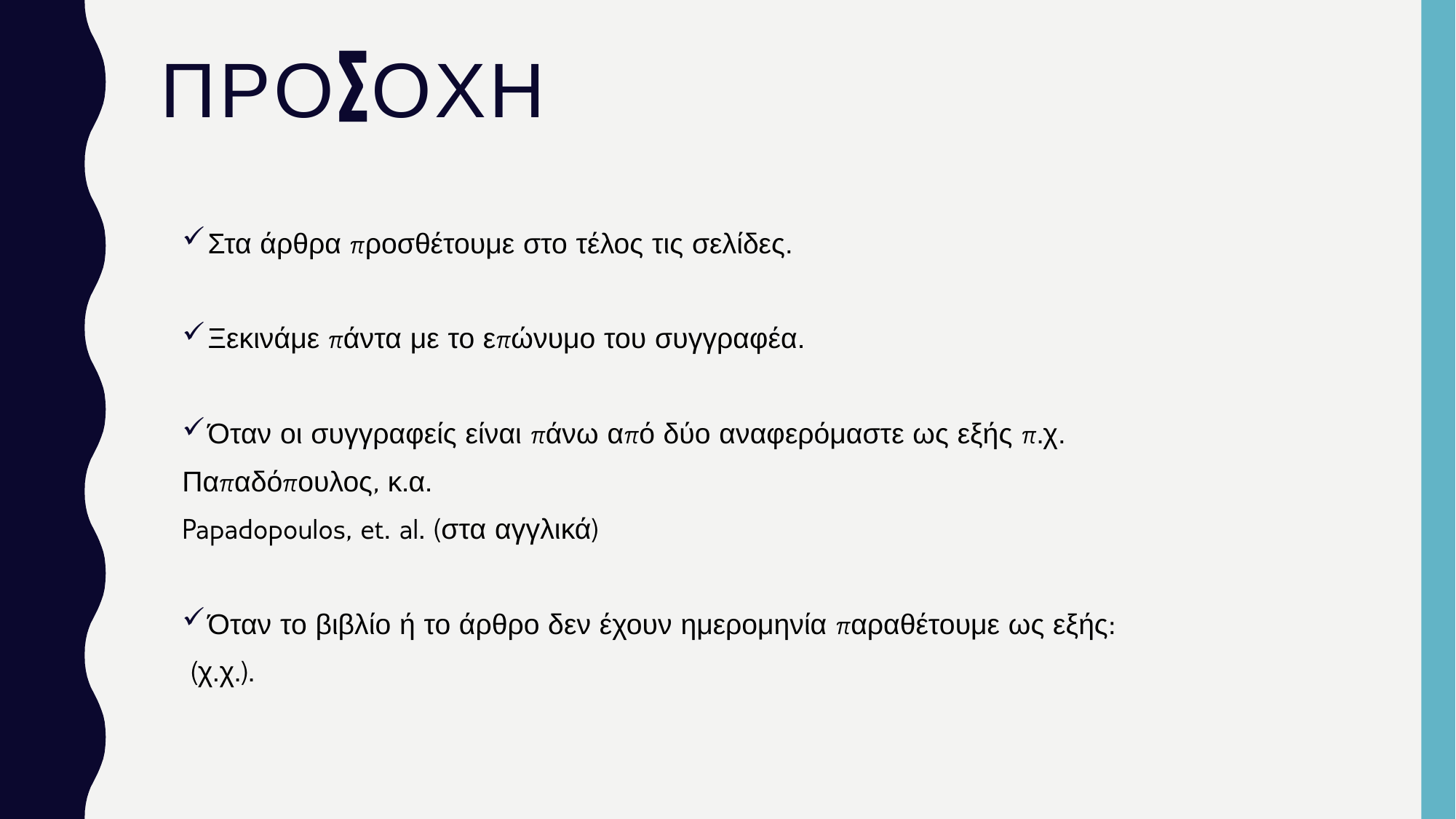

# προσοχη
Στα άρθρα προσθέτουμε στο τέλος τις σελίδες.

Ξεκινάμε πάντα με το επώνυμο του συγγραφέα.

Όταν οι συγγραφείς είναι πάνω από δύο αναφερόμαστε ως εξής π.χ.
Παπαδόπουλος, κ.α.
Papadopoulos, et. al. (στα αγγλικά)

Όταν το βιβλίο ή το άρθρο δεν έχουν ημερομηνία παραθέτουμε ως εξής:
 (χ.χ.).